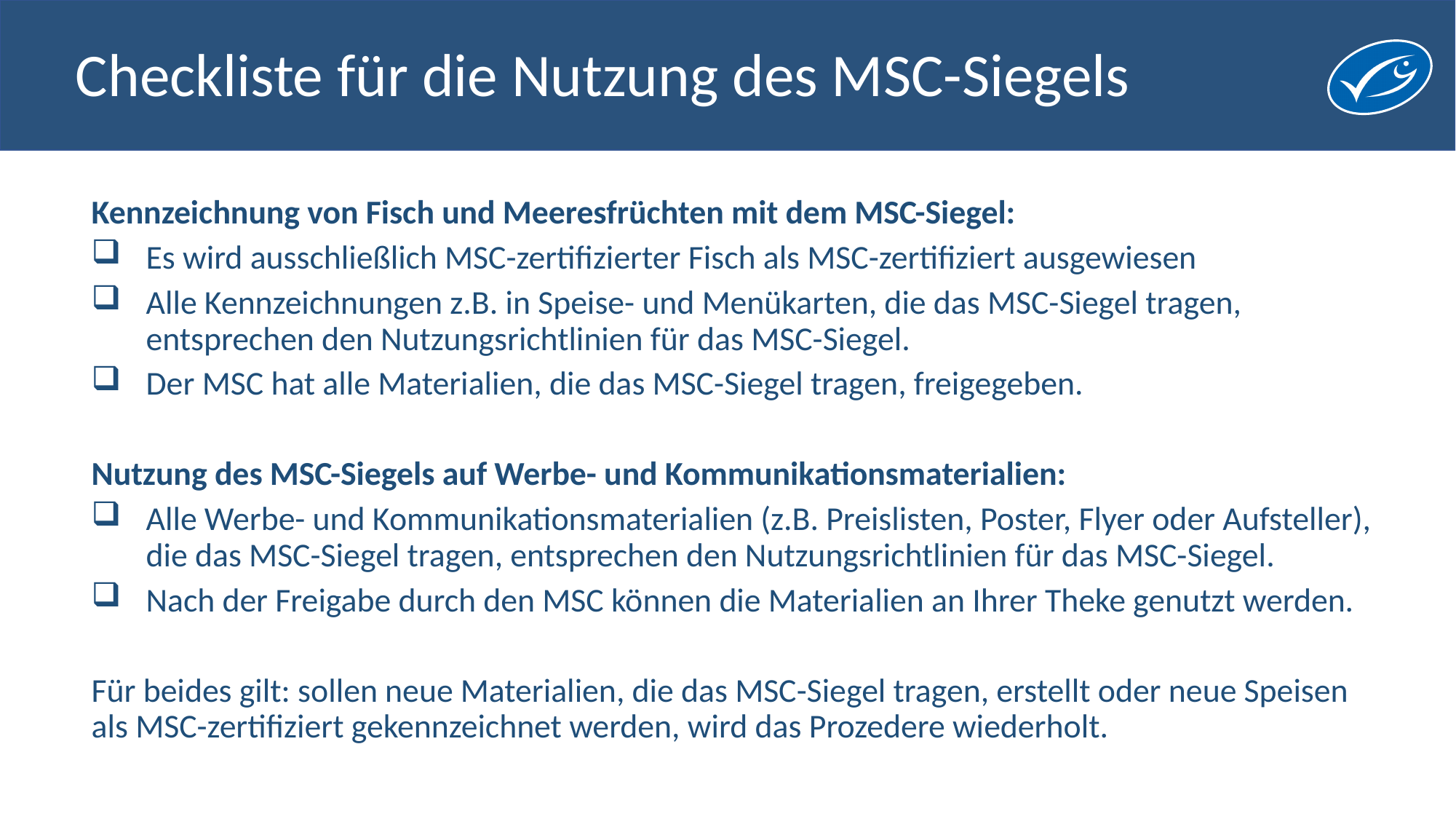

# Checkliste für die Nutzung des MSC-Siegels
Kennzeichnung von Fisch und Meeresfrüchten mit dem MSC-Siegel:
Es wird ausschließlich MSC-zertifizierter Fisch als MSC-zertifiziert ausgewiesen
Alle Kennzeichnungen z.B. in Speise- und Menükarten, die das MSC-Siegel tragen, entsprechen den Nutzungsrichtlinien für das MSC-Siegel.
Der MSC hat alle Materialien, die das MSC-Siegel tragen, freigegeben.

Nutzung des MSC-Siegels auf Werbe- und Kommunikationsmaterialien:
Alle Werbe- und Kommunikationsmaterialien (z.B. Preislisten, Poster, Flyer oder Aufsteller), die das MSC-Siegel tragen, entsprechen den Nutzungsrichtlinien für das MSC-Siegel.
Nach der Freigabe durch den MSC können die Materialien an Ihrer Theke genutzt werden.

Für beides gilt: sollen neue Materialien, die das MSC-Siegel tragen, erstellt oder neue Speisen als MSC-zertifiziert gekennzeichnet werden, wird das Prozedere wiederholt.